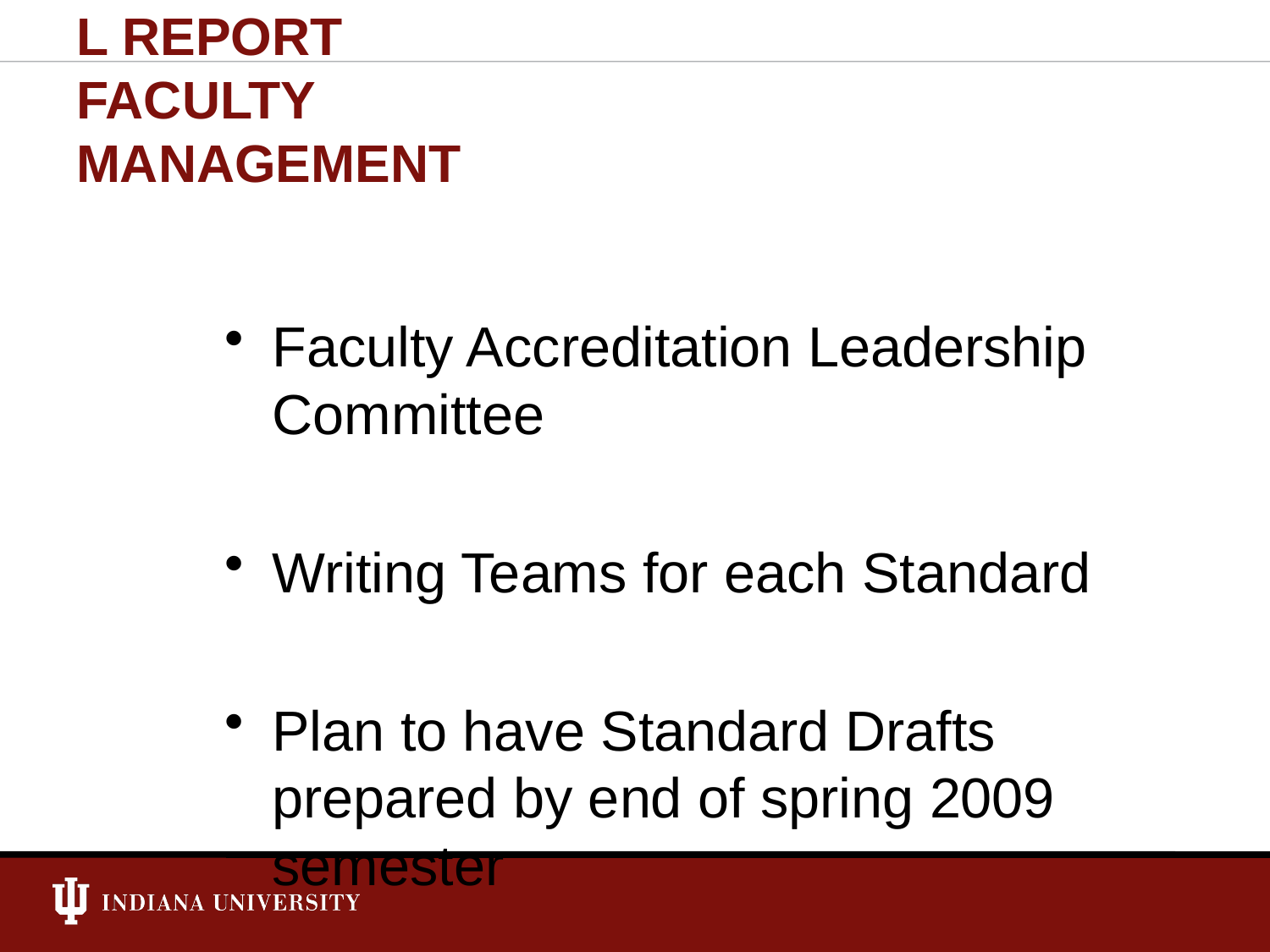

INSTITUTIONAL REPORT
FACULTY MANAGEMENT
Faculty Accreditation Leadership Committee

Writing Teams for each Standard

Plan to have Standard Drafts prepared by end of spring 2009 semester